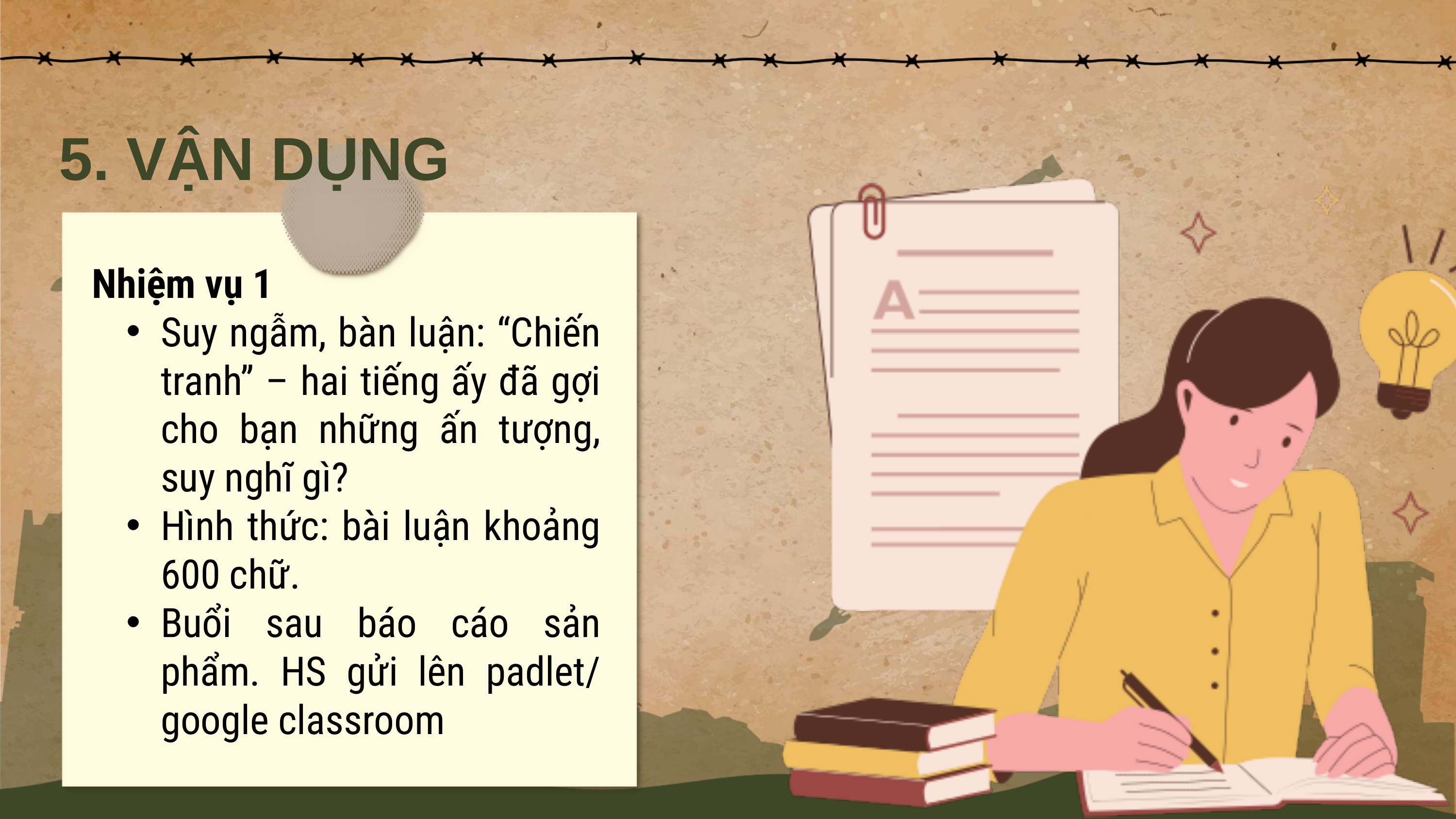

5. VẬN DỤNG

Nhiệm vụ 1
Suy ngẫm, bàn luận: “Chiến tranh” – hai tiếng ấy đã gợi cho bạn những ấn tượng, suy nghĩ gì?
Hình thức: bài luận khoảng 600 chữ.
Buổi sau báo cáo sản phẩm. HS gửi lên padlet/ google classroom